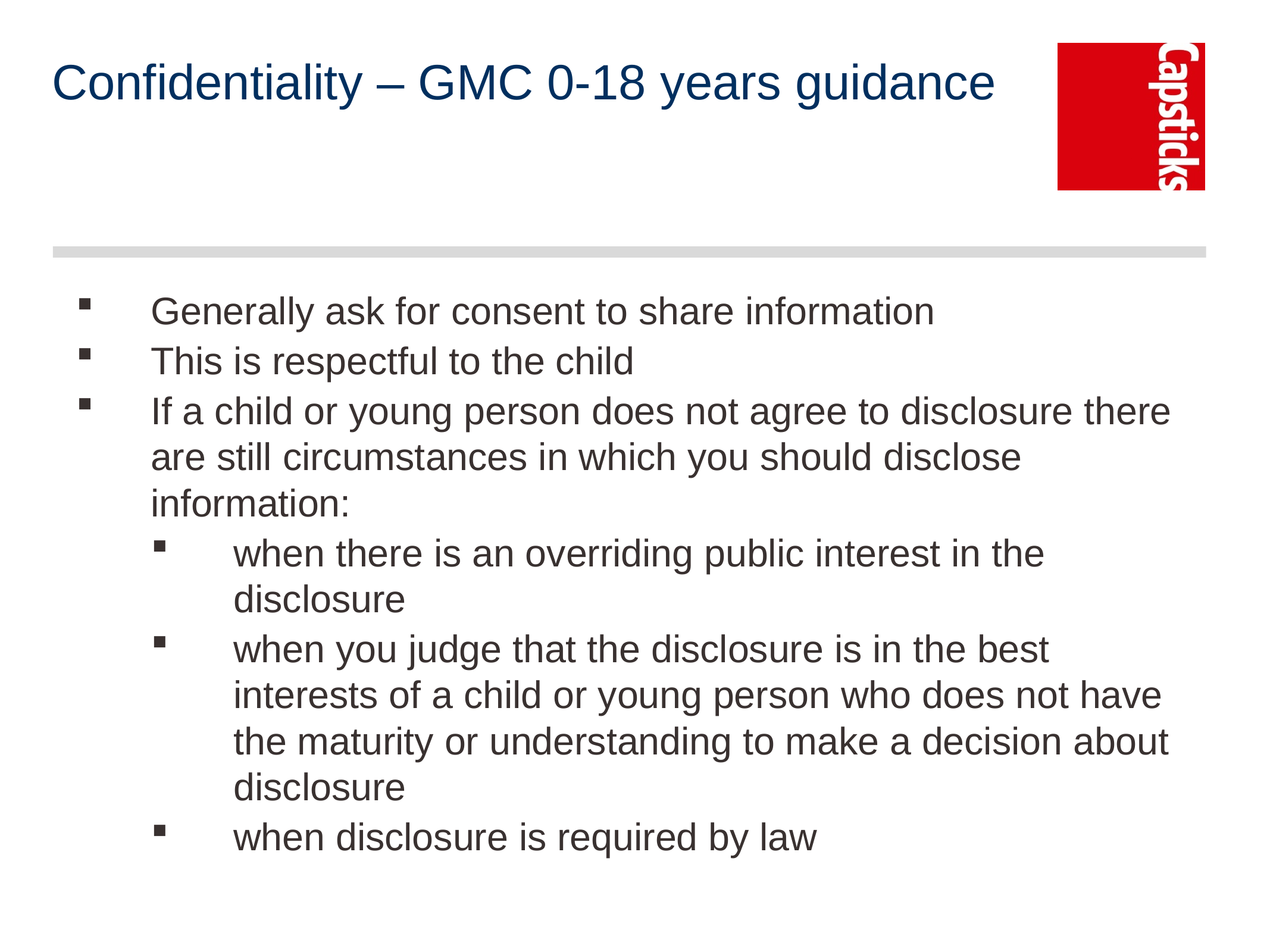

# Confidentiality – GMC 0-18 years guidance
Generally ask for consent to share information
This is respectful to the child
If a child or young person does not agree to disclosure there are still circumstances in which you should disclose information:
when there is an overriding public interest in the disclosure
when you judge that the disclosure is in the best interests of a child or young person who does not have the maturity or understanding to make a decision about disclosure
when disclosure is required by law